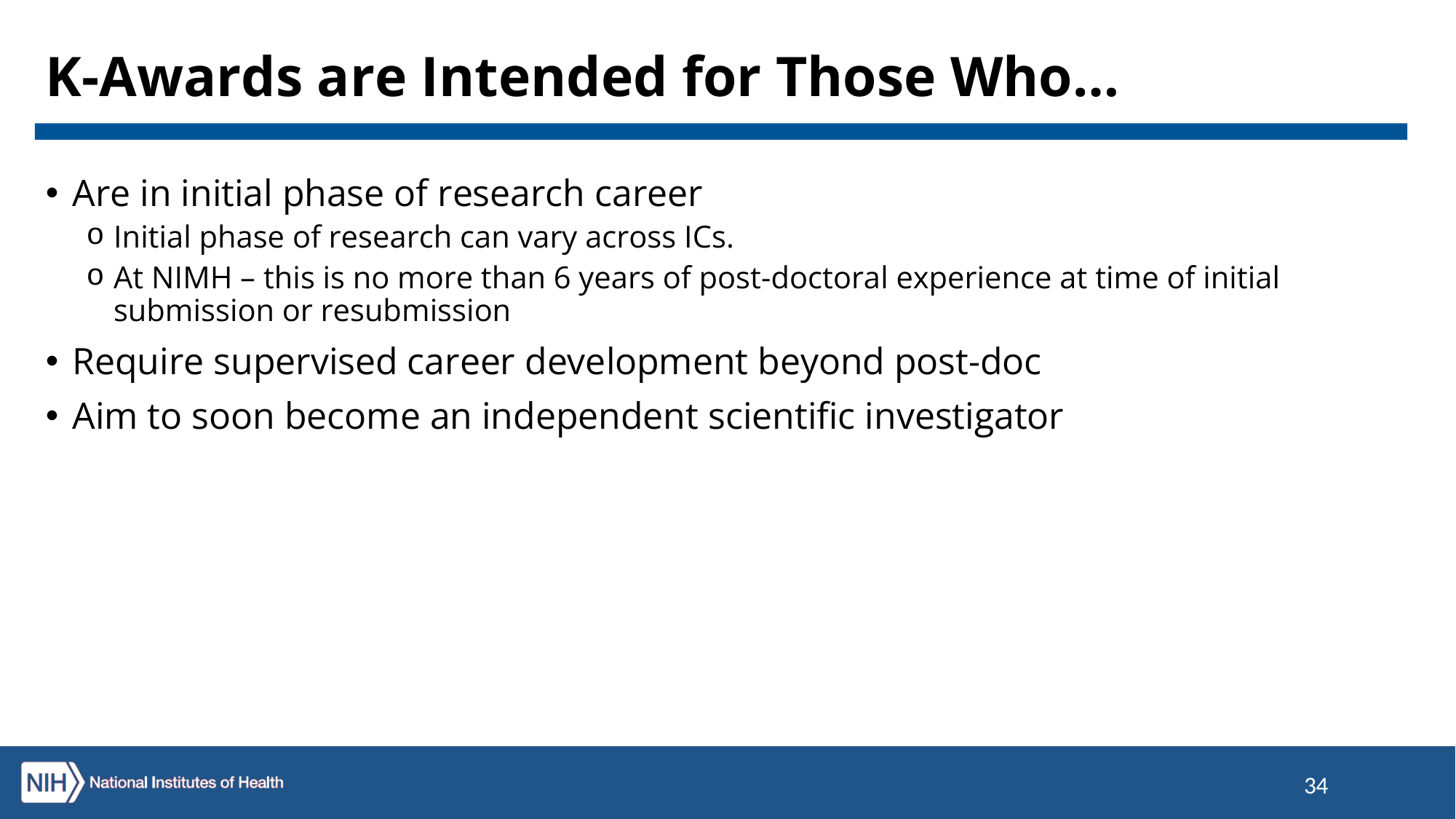

# K-Awards are Intended for Those Who…
Are in initial phase of research career
Initial phase of research can vary across ICs.
At NIMH – this is no more than 6 years of post-doctoral experience at time of initial submission or resubmission
Require supervised career development beyond post-doc
Aim to soon become an independent scientific investigator

34